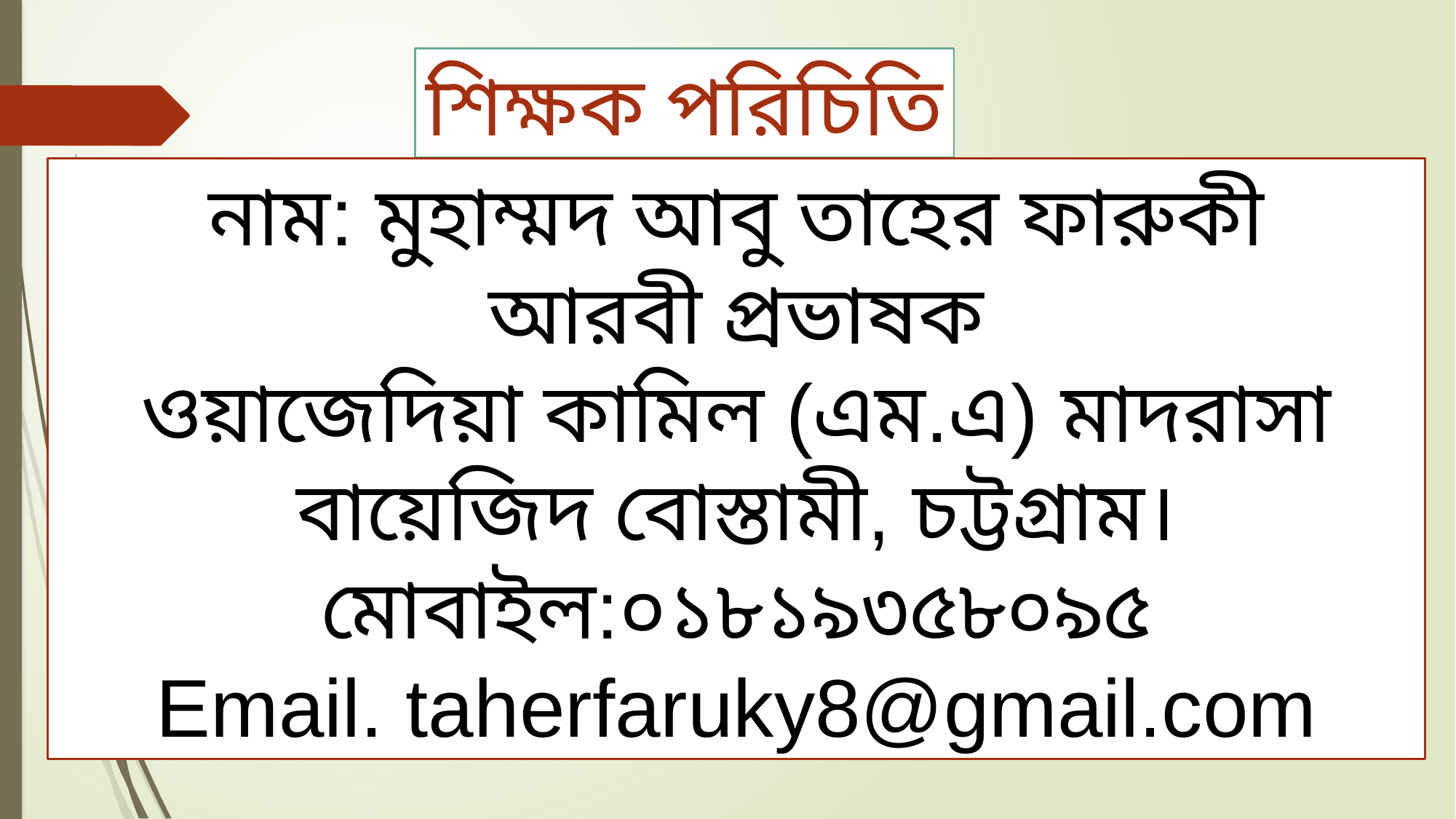

শিক্ষক পরিচিতি
নাম: মুহাম্মদ আবু তাহের ফারুকী
আরবী প্রভাষক
ওয়াজেদিয়া কামিল (এম.এ) মাদরাসা
বায়েজিদ বোস্তামী, চট্টগ্রাম।
মোবাইল:০১৮১৯৩৫৮০৯৫
Email. taherfaruky8@gmail.com